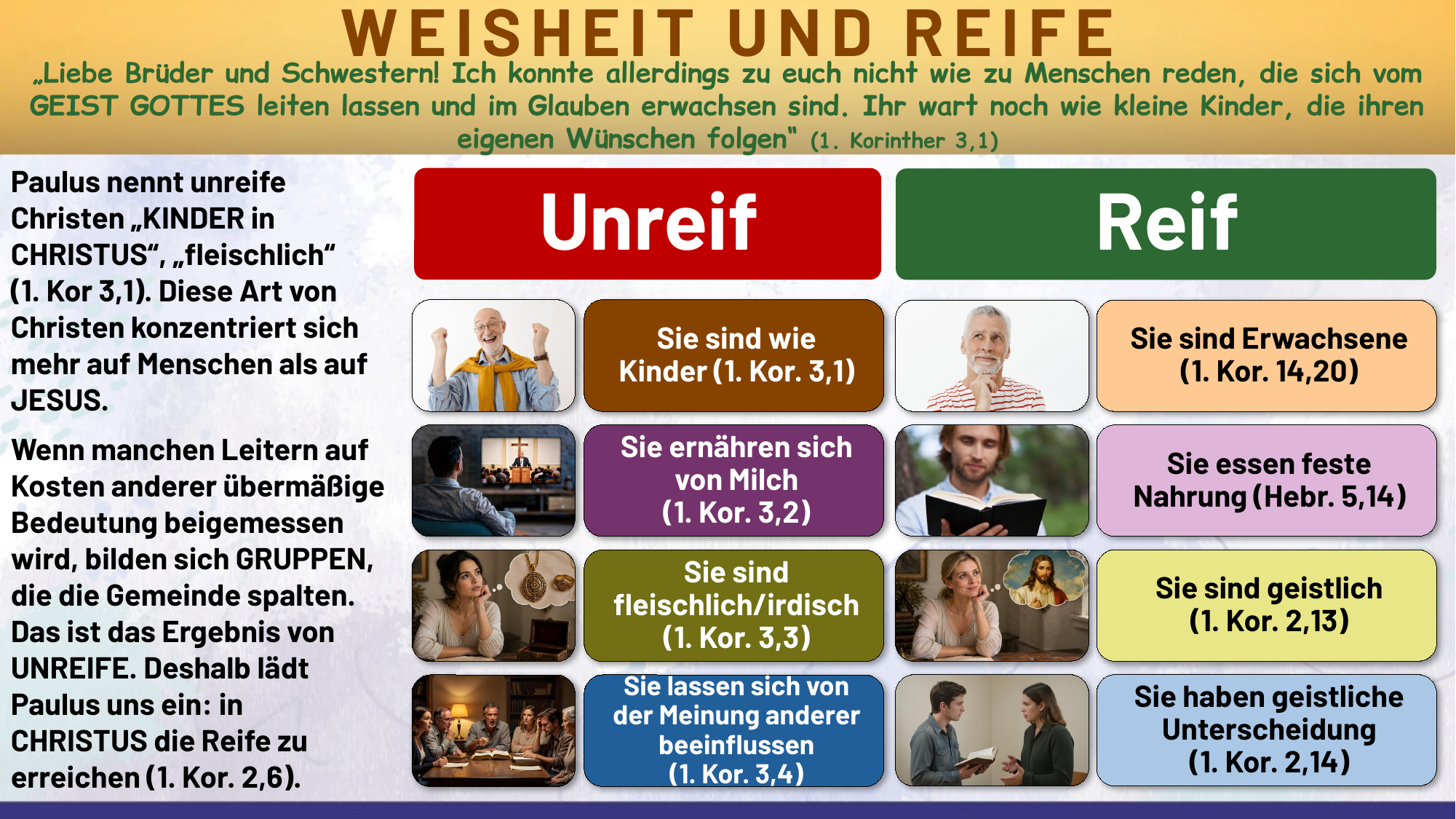

WEISHEIT UND REIFE
„Liebe Brüder und Schwestern! Ich konnte allerdings zu euch nicht wie zu Menschen reden, die sich vom GEIST GOTTES leiten lassen und im Glauben erwachsen sind. Ihr wart noch wie kleine Kinder, die ihren eigenen Wünschen folgen“ (1. Korinther 3,1)
Paulus nennt unreife Christen „KINDER in CHRISTUS“, „fleischlich“
(1. Kor 3,1). Diese Art von Christen konzentriert sich mehr auf Menschen als auf JESUS.
Unreif
Sie sind wie Kinder (1. Kor. 3,1)
Sie ernähren sich von Milch
(1. Kor. 3,2)
Sie sind fleischlich/irdisch (1. Kor. 3,3)
Sie lassen sich von der Meinung anderer beeinflussen
(1. Kor. 3,4)
Reif
Sie sind Erwachsene (1. Kor. 14,20)
Sie essen feste Nahrung (Hebr. 5,14)
Sie sind geistlich
(1. Kor. 2,13)
Sie haben geistliche Unterscheidung
(1. Kor. 2,14)
Wenn manchen Leitern auf Kosten anderer übermäßige Bedeutung beigemessen wird, bilden sich GRUPPEN, die die Gemeinde spalten. Das ist das Ergebnis von UNREIFE. Deshalb lädt Paulus uns ein: in CHRISTUS die Reife zu erreichen (1. Kor. 2,6).